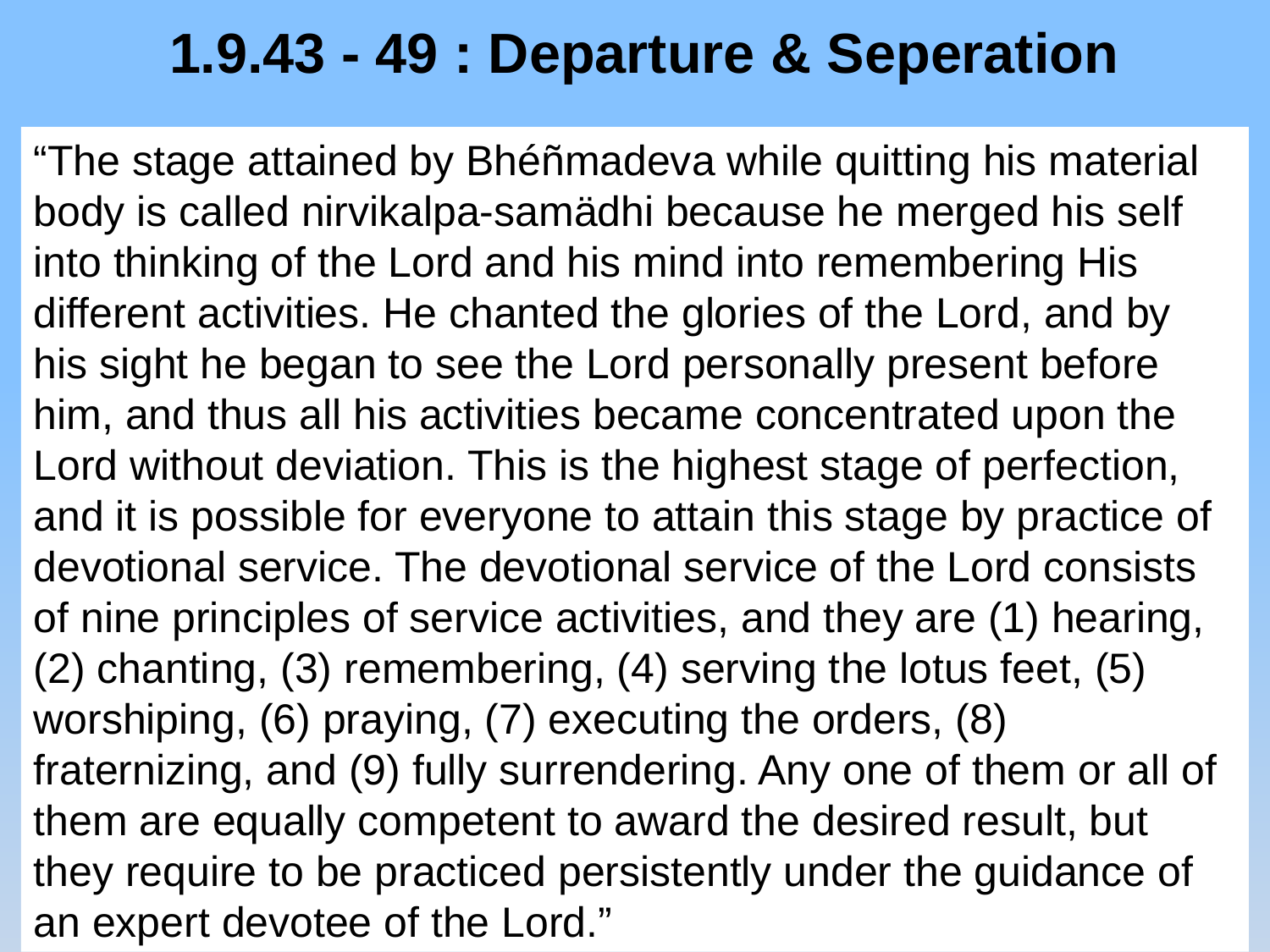

1.9.43 - 49 : Departure & Seperation
“The stage attained by Bhéñmadeva while quitting his material body is called nirvikalpa-samädhi because he merged his self into thinking of the Lord and his mind into remembering His different activities. He chanted the glories of the Lord, and by his sight he began to see the Lord personally present before him, and thus all his activities became concentrated upon the Lord without deviation. This is the highest stage of perfection, and it is possible for everyone to attain this stage by practice of devotional service. The devotional service of the Lord consists of nine principles of service activities, and they are (1) hearing, (2) chanting, (3) remembering, (4) serving the lotus feet, (5) worshiping, (6) praying, (7) executing the orders, (8) fraternizing, and (9) fully surrendering. Any one of them or all of them are equally competent to award the desired result, but they require to be practiced persistently under the guidance of an expert devotee of the Lord.”